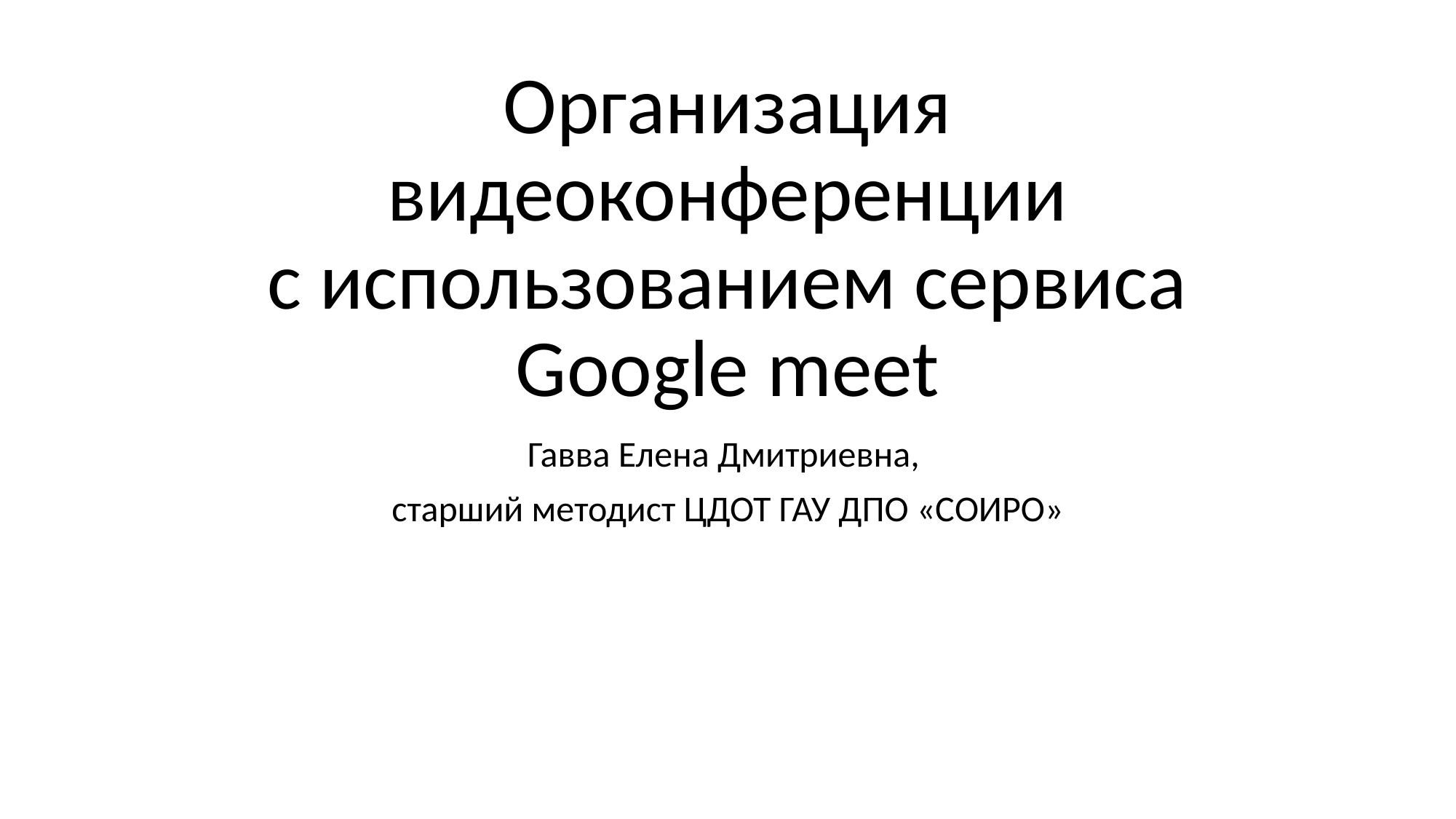

# Организация видеоконференции с использованием сервиса Google meet
Гавва Елена Дмитриевна,
старший методист ЦДОТ ГАУ ДПО «СОИРО»